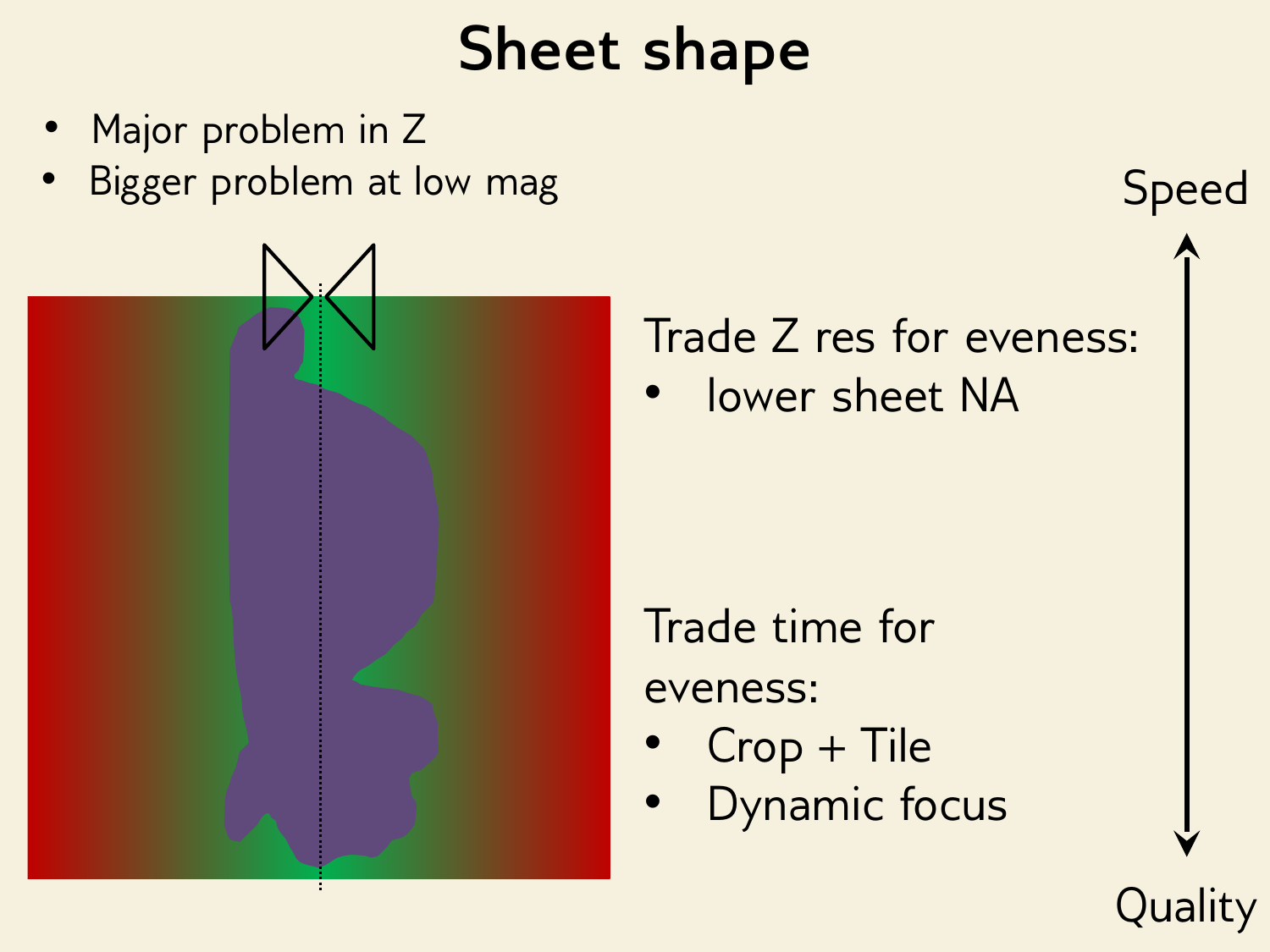

Sheet shape
Major problem in Z
Bigger problem at low mag
Speed

Trade Z res for eveness:
lower sheet NA

Trade time for eveness:
Crop + Tile
Dynamic focus
Quality